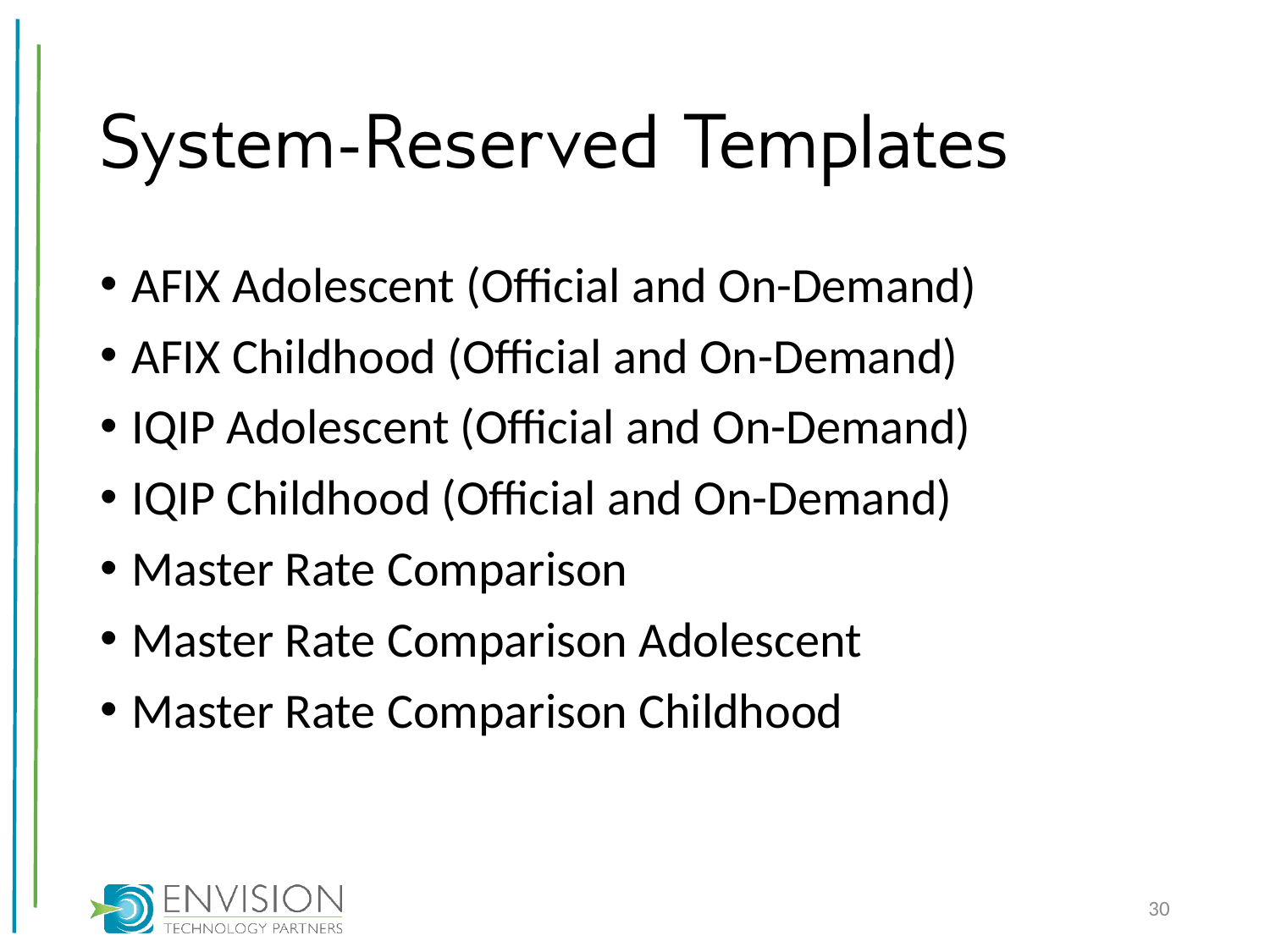

# System-Reserved Templates
AFIX Adolescent (Official and On-Demand)
AFIX Childhood (Official and On-Demand)
IQIP Adolescent (Official and On-Demand)
IQIP Childhood (Official and On-Demand)
Master Rate Comparison
Master Rate Comparison Adolescent
Master Rate Comparison Childhood

30